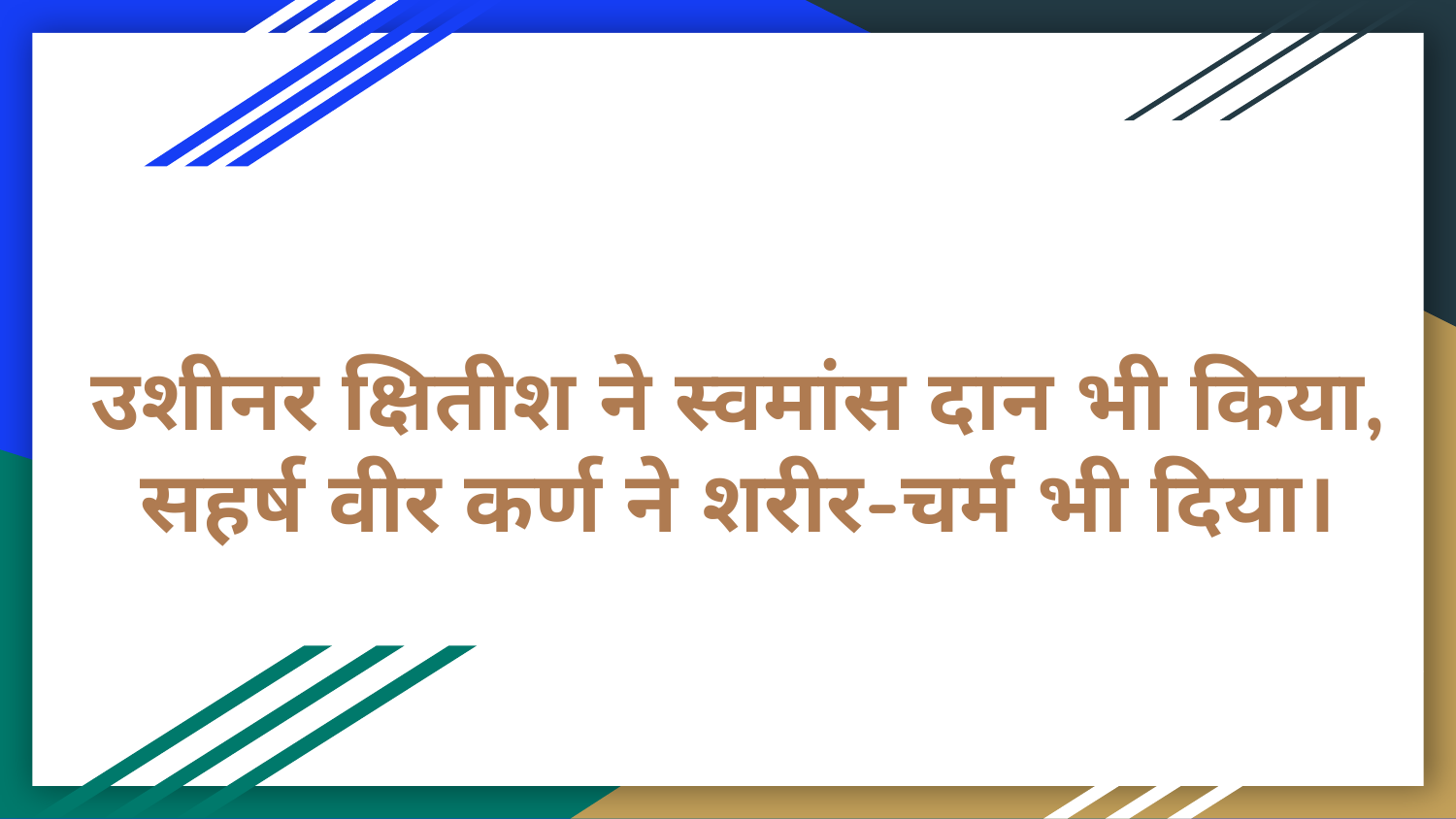

# उशीनर क्षितीश ने स्वमांस दान भी किया,
सहर्ष वीर कर्ण ने शरीर-चर्म भी दिया।